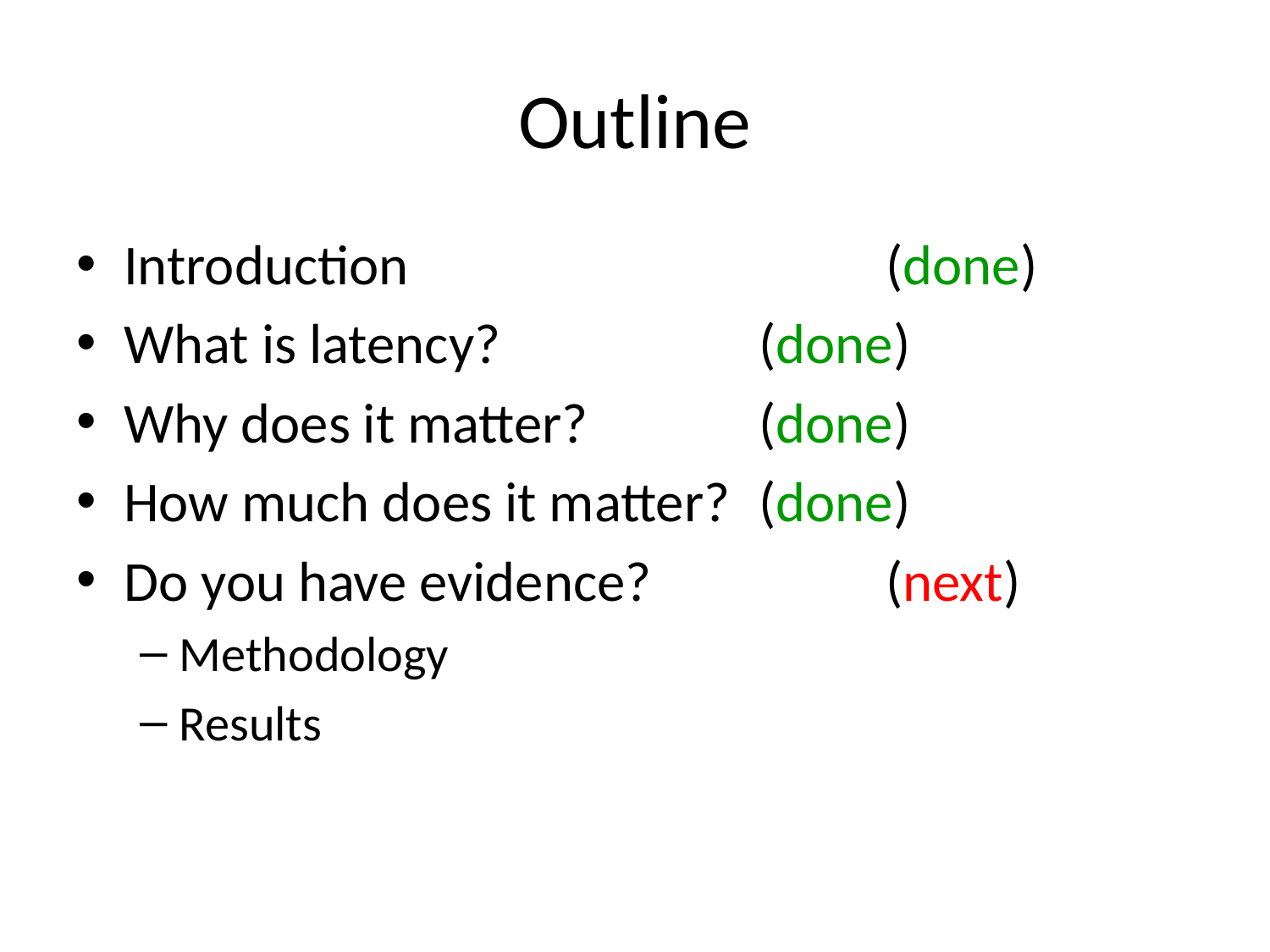

# Outline
Introduction				(done)
What is latency?			(done)
Why does it matter? 		(done)
How much does it matter?	(done)
Do you have evidence?		(next)
Methodology
Results